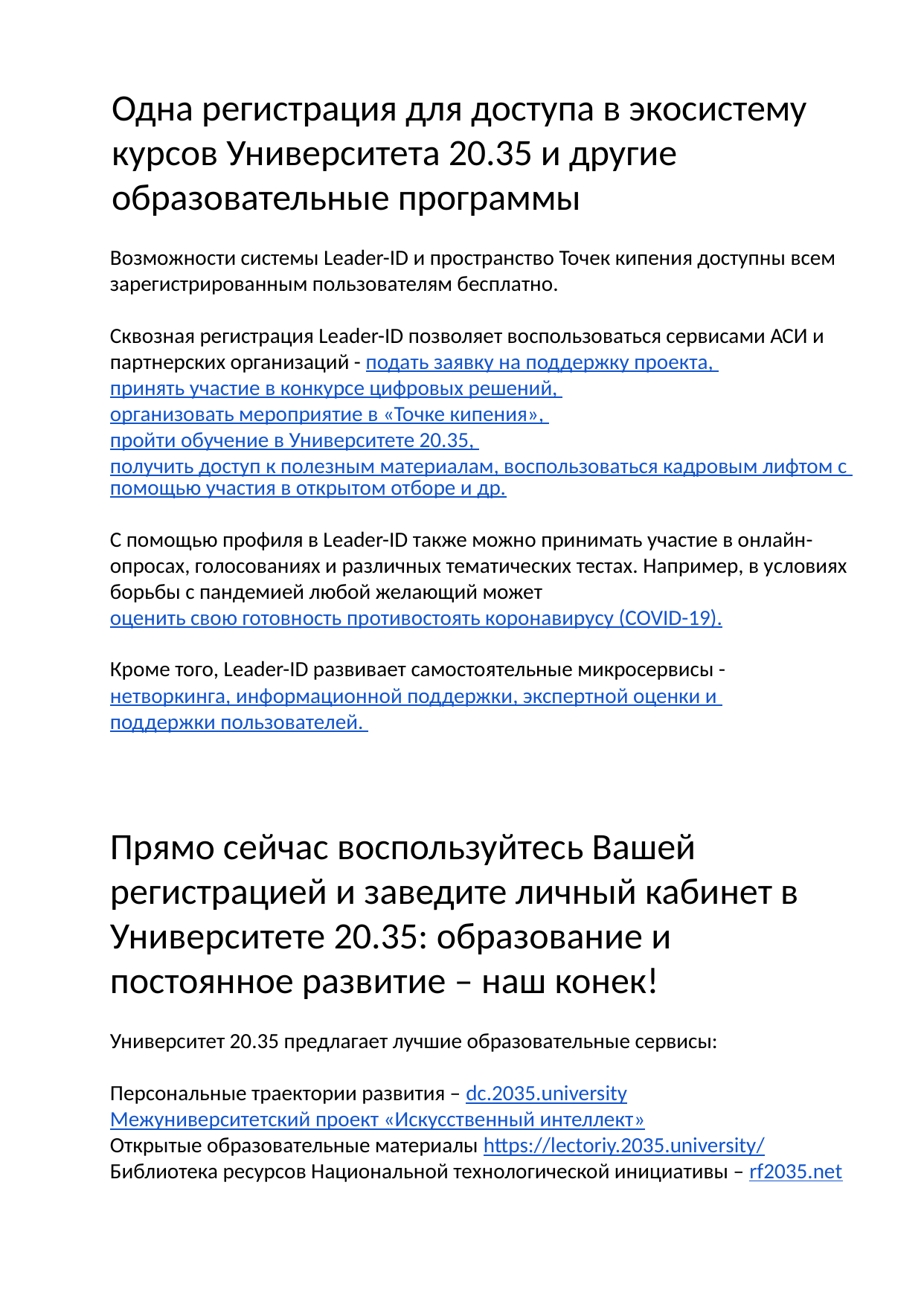

Одна регистрация для доступа в экосистему курсов Университета 20.35 и другие образовательные программы

Возможности системы Leader-ID и пространство Точек кипения доступны всем зарегистрированным пользователям бесплатно.

Сквозная регистрация Leader-ID позволяет воспользоваться сервисами АСИ и партнерских организаций - подать заявку на поддержку проекта, принять участие в конкурсе цифровых решений, организовать мероприятие в «Точке кипения», пройти обучение в Университете 20.35, получить доступ к полезным материалам, воспользоваться кадровым лифтом с помощью участия в открытом отборе и др.

С помощью профиля в Leader-ID также можно принимать участие в онлайн-опросах, голосованиях и различных тематических тестах. Например, в условиях борьбы с пандемией любой желающий может оценить свою готовность противостоять коронавирусу (COVID-19).

Кроме того, Leader-ID развивает самостоятельные микросервисы - нетворкинга, информационной поддержки, экспертной оценки и поддержки пользователей.

Прямо сейчас воспользуйтесь Вашей регистрацией и заведите личный кабинет в Университете 20.35: образование и постоянное развитие – наш конек!

Университет 20.35 предлагает лучшие образовательные сервисы:
Персональные траектории развития – dc.2035.university
Межуниверситетский проект «Искусственный интеллект»
Открытые образовательные материалы https://lectoriy.2035.university/
Библиотека ресурсов Национальной технологической инициативы – rf2035.net